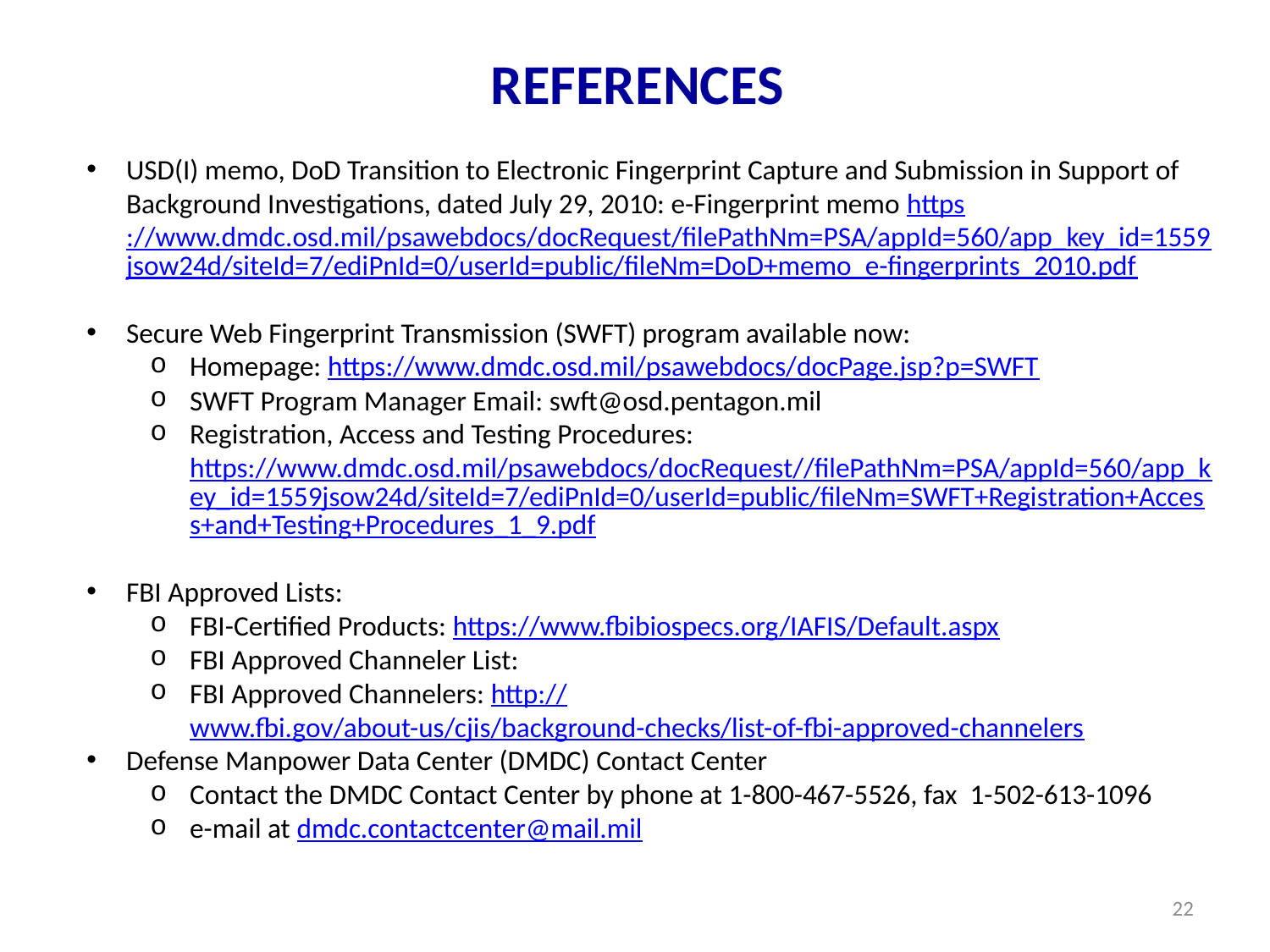

REFERENCES
USD(I) memo, DoD Transition to Electronic Fingerprint Capture and Submission in Support of Background Investigations, dated July 29, 2010: e-Fingerprint memo https://www.dmdc.osd.mil/psawebdocs/docRequest/filePathNm=PSA/appId=560/app_key_id=1559jsow24d/siteId=7/ediPnId=0/userId=public/fileNm=DoD+memo_e-fingerprints_2010.pdf

Secure Web Fingerprint Transmission (SWFT) program available now:
Homepage: https://www.dmdc.osd.mil/psawebdocs/docPage.jsp?p=SWFT
SWFT Program Manager Email: swft@osd.pentagon.mil
Registration, Access and Testing Procedures: https://www.dmdc.osd.mil/psawebdocs/docRequest//filePathNm=PSA/appId=560/app_key_id=1559jsow24d/siteId=7/ediPnId=0/userId=public/fileNm=SWFT+Registration+Access+and+Testing+Procedures_1_9.pdf

FBI Approved Lists:
FBI-Certified Products: https://www.fbibiospecs.org/IAFIS/Default.aspx
FBI Approved Channeler List:
FBI Approved Channelers: http://www.fbi.gov/about-us/cjis/background-checks/list-of-fbi-approved-channelers
Defense Manpower Data Center (DMDC) Contact Center
Contact the DMDC Contact Center by phone at 1-800-467-5526, fax  1-502-613-1096
e-mail at dmdc.contactcenter@mail.mil
22